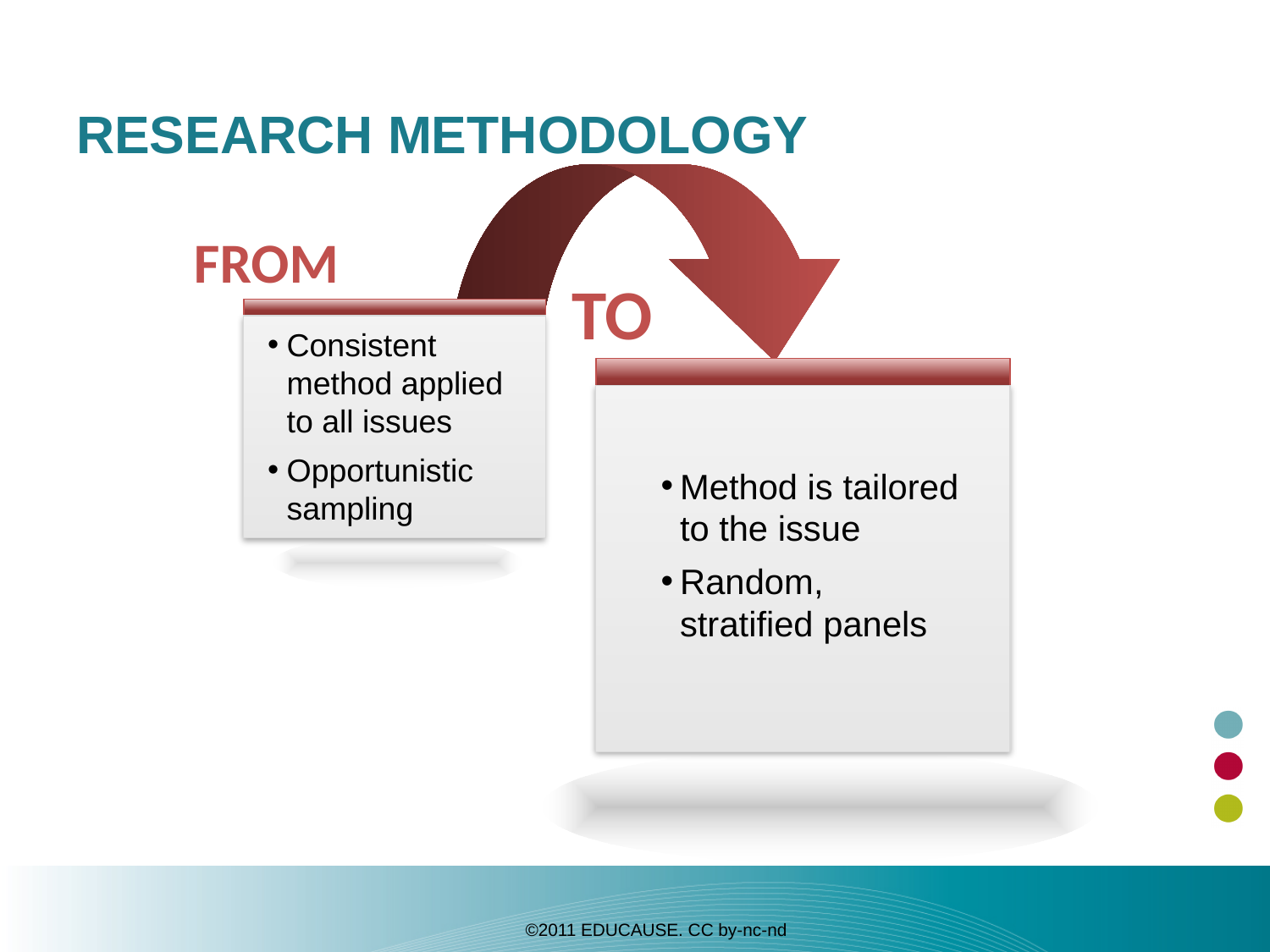

# RESEARCH METHODOLOGY

from
to

Consistent method applied to all issues
Opportunistic sampling

Method is tailored to the issue
Random, stratified panels